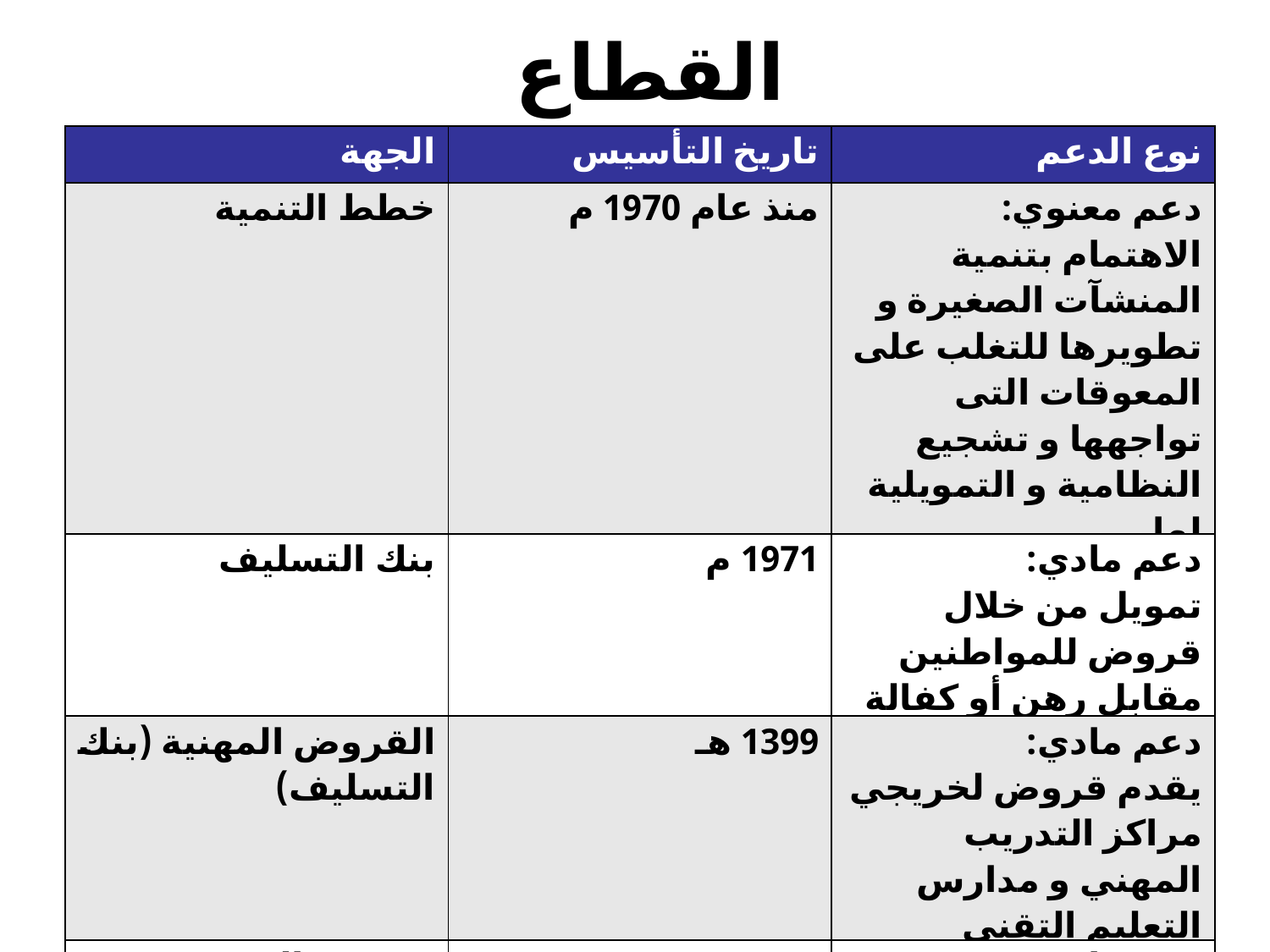

القطاع العام
| الجهة | تاريخ التأسيس | نوع الدعم |
| --- | --- | --- |
| خطط التنمية | منذ عام 1970 م | دعم معنوي: الاهتمام بتنمية المنشآت الصغيرة و تطويرها للتغلب على المعوقات التى تواجهها و تشجيع النظامية و التمويلية لها |
| بنك التسليف | 1971 م | دعم مادي: تمويل من خلال قروض للمواطنين مقابل رهن أو كفالة |
| القروض المهنية (بنك التسليف) | 1399 هـ | دعم مادي: يقدم قروض لخريجي مراكز التدريب المهني و مدارس التعليم التقني |
| صندوق المئوية | 2004 م | دعم مادي: صندوق غير هادف للربح يقدم دعم مادي و فني للراغبين في مزاولة العمل الخيري |